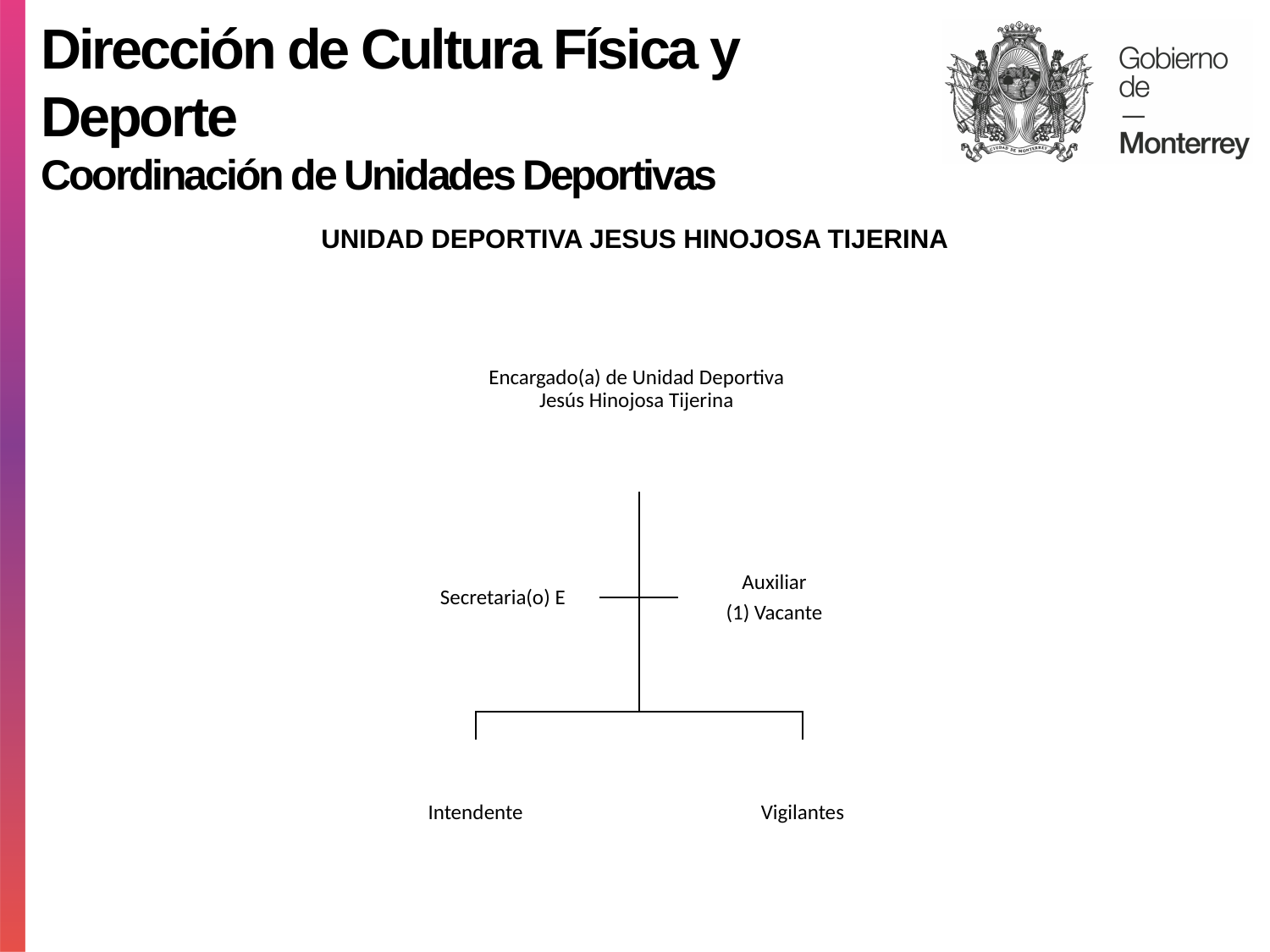

Dirección de Cultura Física y Deporte
Coordinación de Unidades Deportivas
UNIDAD DEPORTIVA JESUS HINOJOSA TIJERINA
Encargado(a) de Unidad Deportiva
Jesús Hinojosa Tijerina
Intendente
Vigilantes
Secretaria(o) E
Auxiliar
(1) Vacante